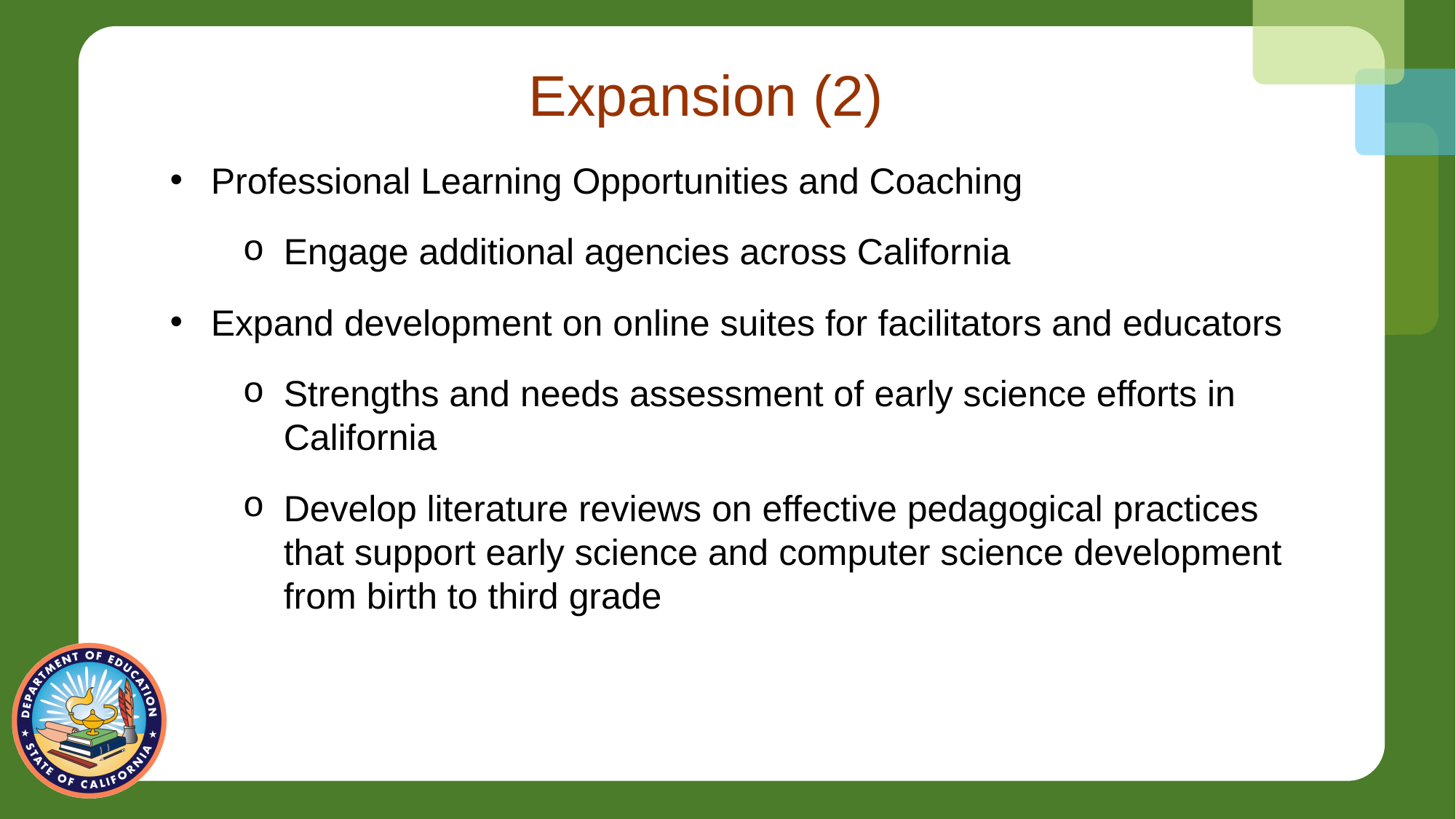

# Expansion (2)
Professional Learning Opportunities and Coaching
Engage additional agencies across California
Expand development on online suites for facilitators and educators
Strengths and needs assessment of early science efforts in California
Develop literature reviews on effective pedagogical practices that support early science and computer science development from birth to third grade